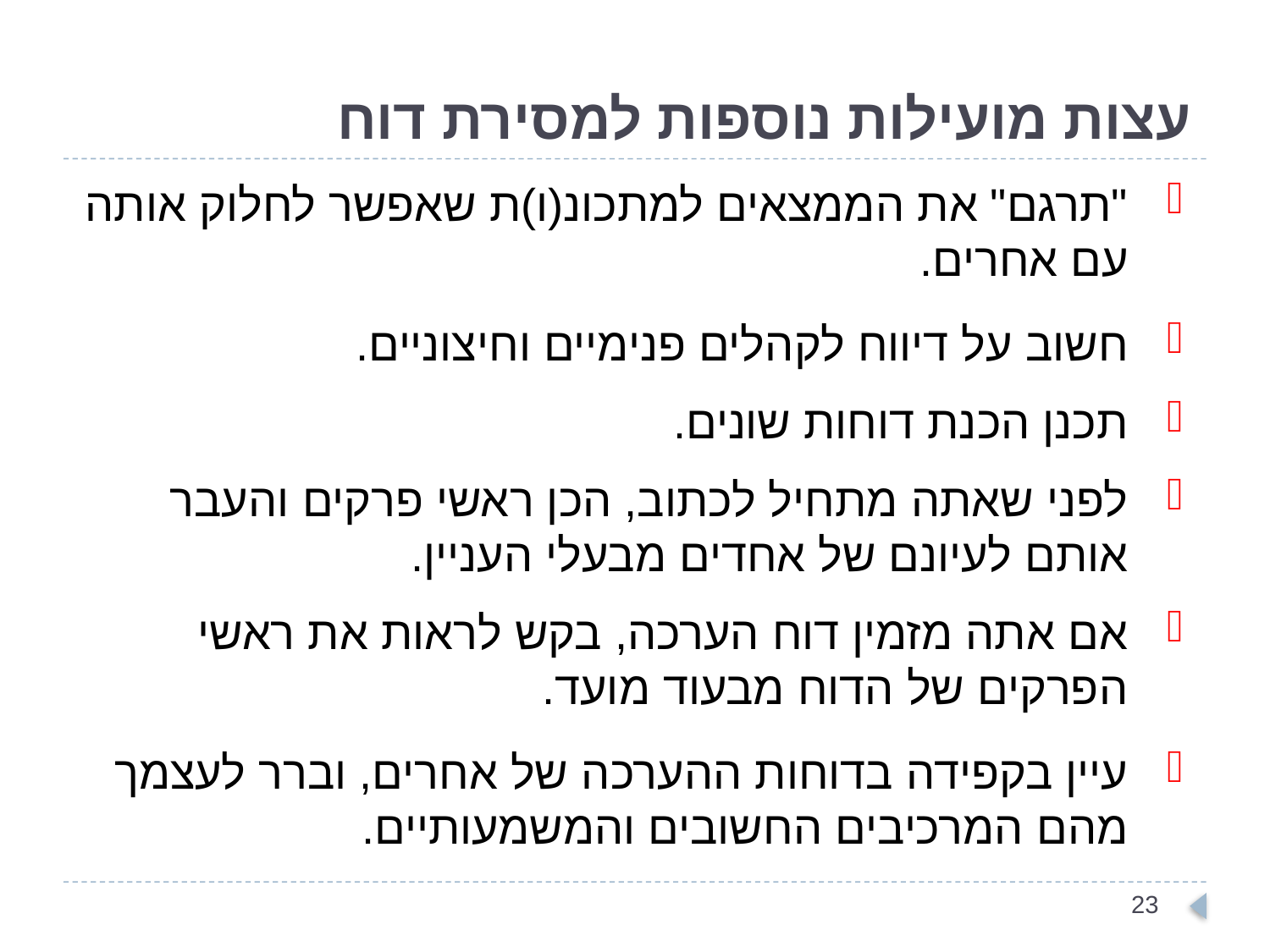

# עצות מועילות נוספות למסירת דוח
"תרגם" את הממצאים למתכונ(ו)ת שאפשר לחלוק אותה עם אחרים.
חשוב על דיווח לקהלים פנימיים וחיצוניים.
תכנן הכנת דוחות שונים.
לפני שאתה מתחיל לכתוב, הכן ראשי פרקים והעבר אותם לעיונם של אחדים מבעלי העניין.
אם אתה מזמין דוח הערכה, בקש לראות את ראשי הפרקים של הדוח מבעוד מועד.
עיין בקפידה בדוחות ההערכה של אחרים, וברר לעצמך מהם המרכיבים החשובים והמשמעותיים.
23